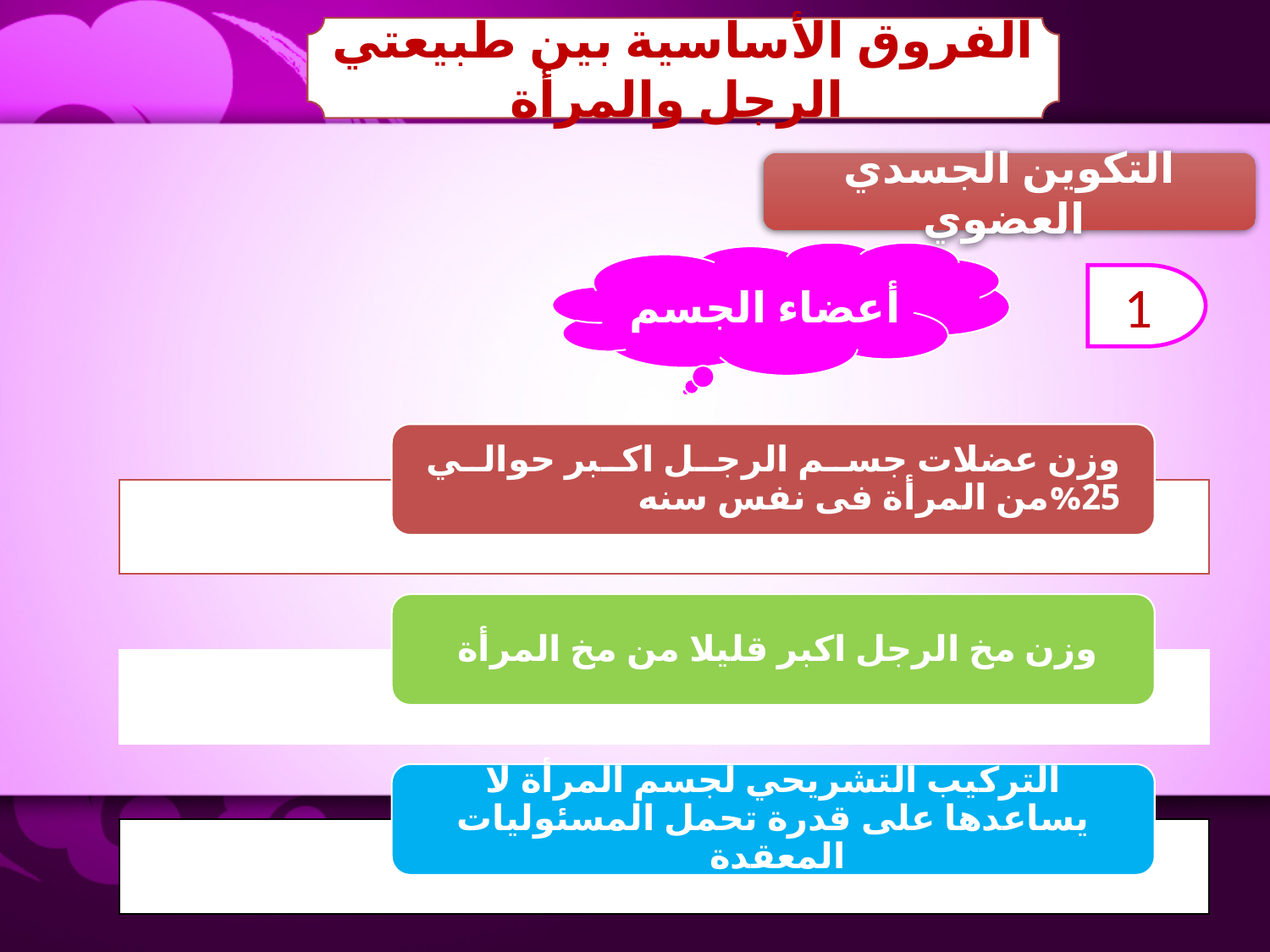

الفروق الأساسية بين طبيعتي الرجل والمرأة
التكوين الجسدي العضوي
أعضاء الجسم
1
وزن عضلات جسم الرجل اكبر حوالي 25%من المرأة فى نفس سنه

وزن مخ الرجل اكبر قليلا من مخ المرأة

التركيب التشريحي لجسم المرأة لا يساعدها على قدرة تحمل المسئوليات المعقدة